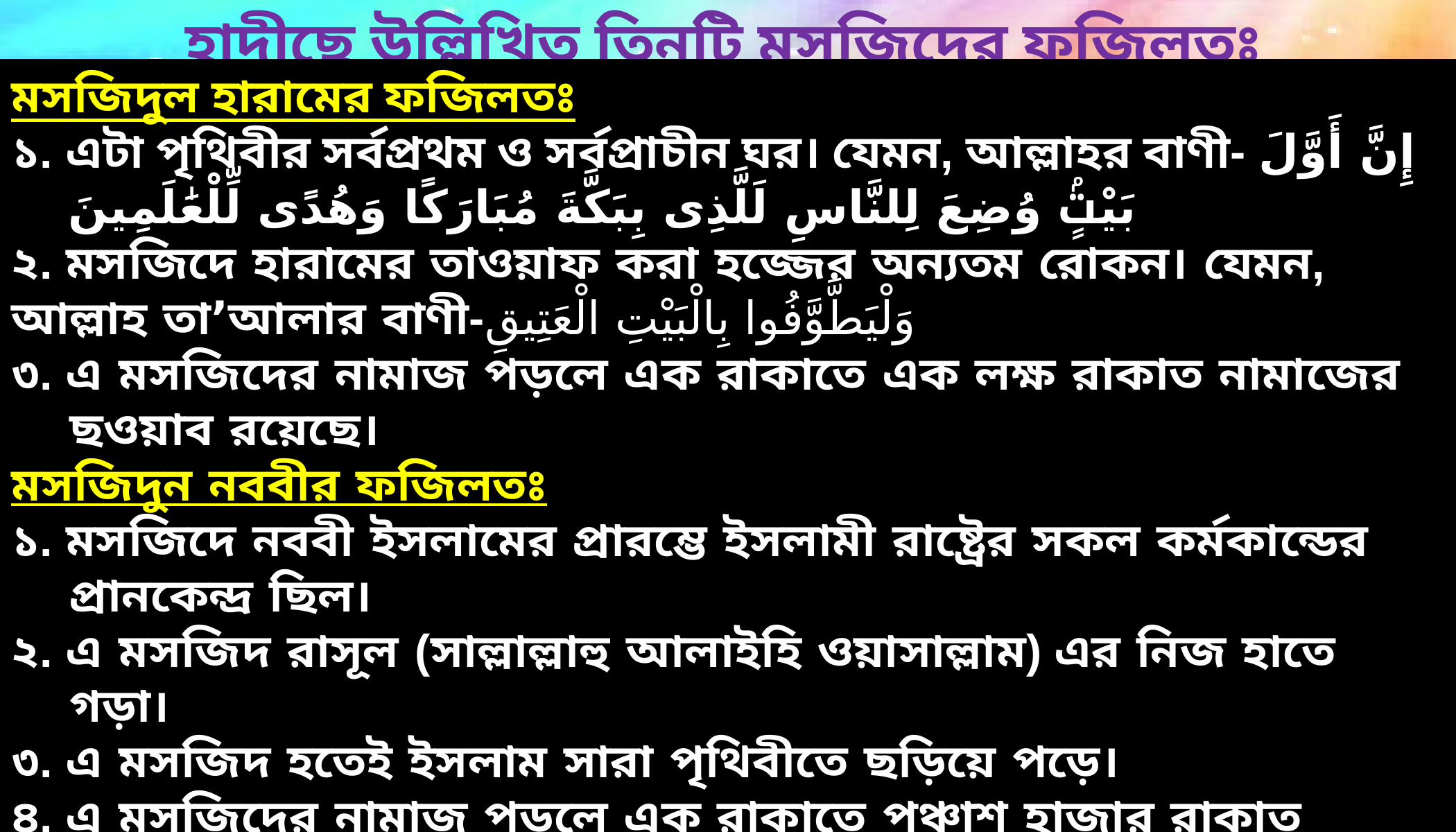

হাদীছে উল্লিখিত তিনটি মসজিদের ফজিলতঃ
মসজিদুল হারামের ফজিলতঃ
১. এটা পৃথিবীর সর্বপ্রথম ও সর্বপ্রাচীন ঘর। যেমন, আল্লাহর বাণী- إِنَّ أَوَّلَ بَيْتٍۢ وُضِعَ لِلنَّاسِ لَلَّذِى بِبَكَّةَ مُبَارَكًا وَهُدًى لِّلْعَٰلَمِينَ
২. মসজিদে হারামের তাওয়াফ করা হজ্জের অন্যতম রোকন। যেমন, আল্লাহ তা’আলার বাণী-وَلْيَطَّوَّفُوا بِالْبَيْتِ الْعَتِيقِ
৩. এ মসজিদের নামাজ পড়লে এক রাকাতে এক লক্ষ রাকাত নামাজের ছওয়াব রয়েছে।
মসজিদুন নববীর ফজিলতঃ
১. মসজিদে নববী ইসলামের প্রারম্ভে ইসলামী রাষ্ট্রের সকল কর্মকান্ডের প্রানকেন্দ্র ছিল।
২. এ মসজিদ রাসূল (সাল্লাল্লাহু আলাইহি ওয়াসাল্লাম) এর নিজ হাতে গড়া।
৩. এ মসজিদ হতেই ইসলাম সারা পৃথিবীতে ছড়িয়ে পড়ে।
৪. এ মসজিদের নামাজ পড়লে এক রাকাতে পঞ্চাশ হাজার রাকাত নামাজের ছওয়াব রয়েছে।
মসজিদুল আকসাফজিলতঃ
১. এ মসজিদ থেকেই রাসূলুল্লাহ সাল্লাল্লাহু আলাইহি ওয়াসাল্লাম এর মিরাজের সূচনা হয়েছিল।
২. এ মসজিদের নামাজ পড়লে এক রাকাতে পচিশ হাজার রাকাত নামাজের ছওয়াব রয়েছে।